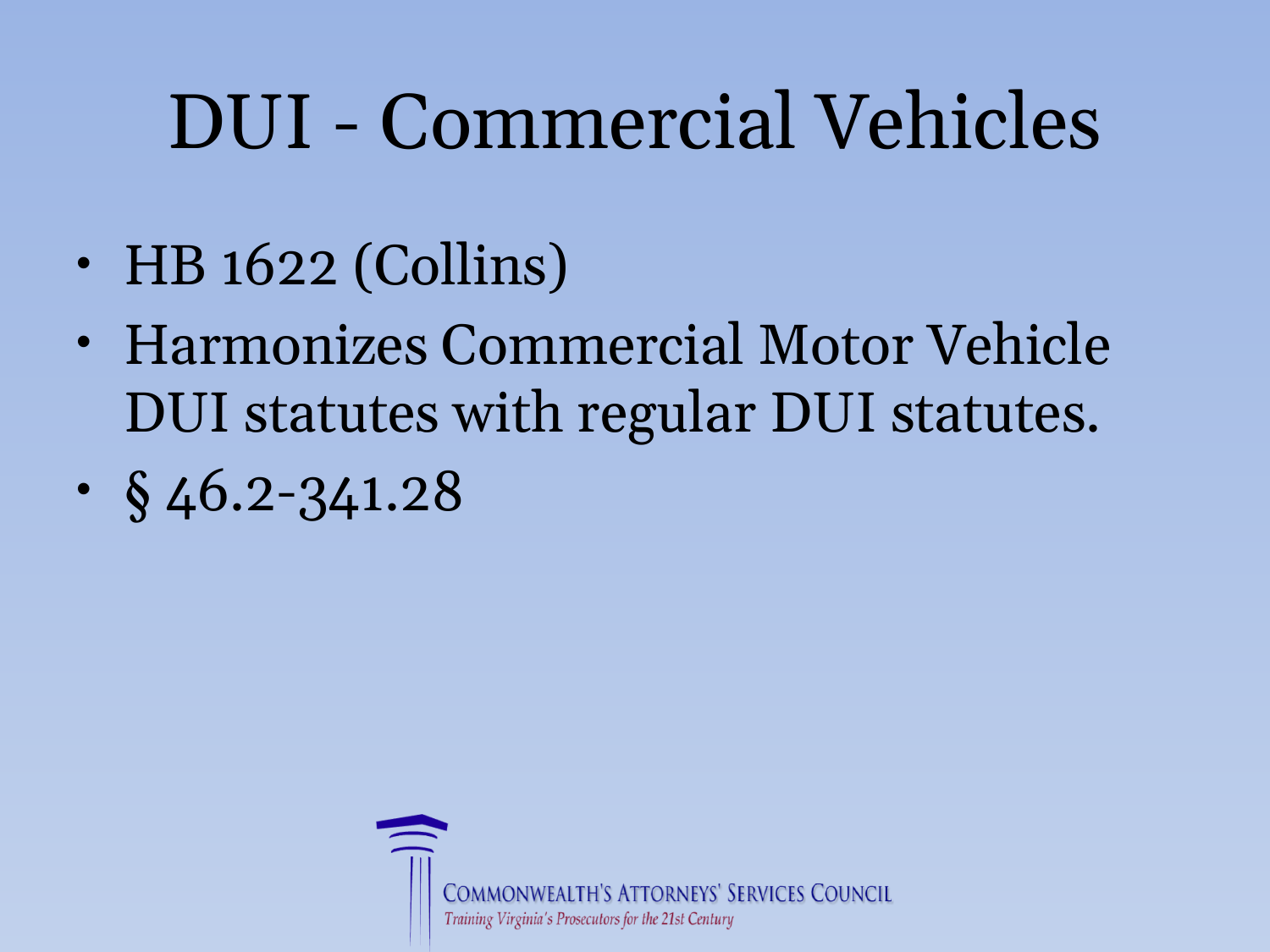

# DUI - Commercial Vehicles
HB 1622 (Collins)
Harmonizes Commercial Motor Vehicle DUI statutes with regular DUI statutes.
§ 46.2-341.28